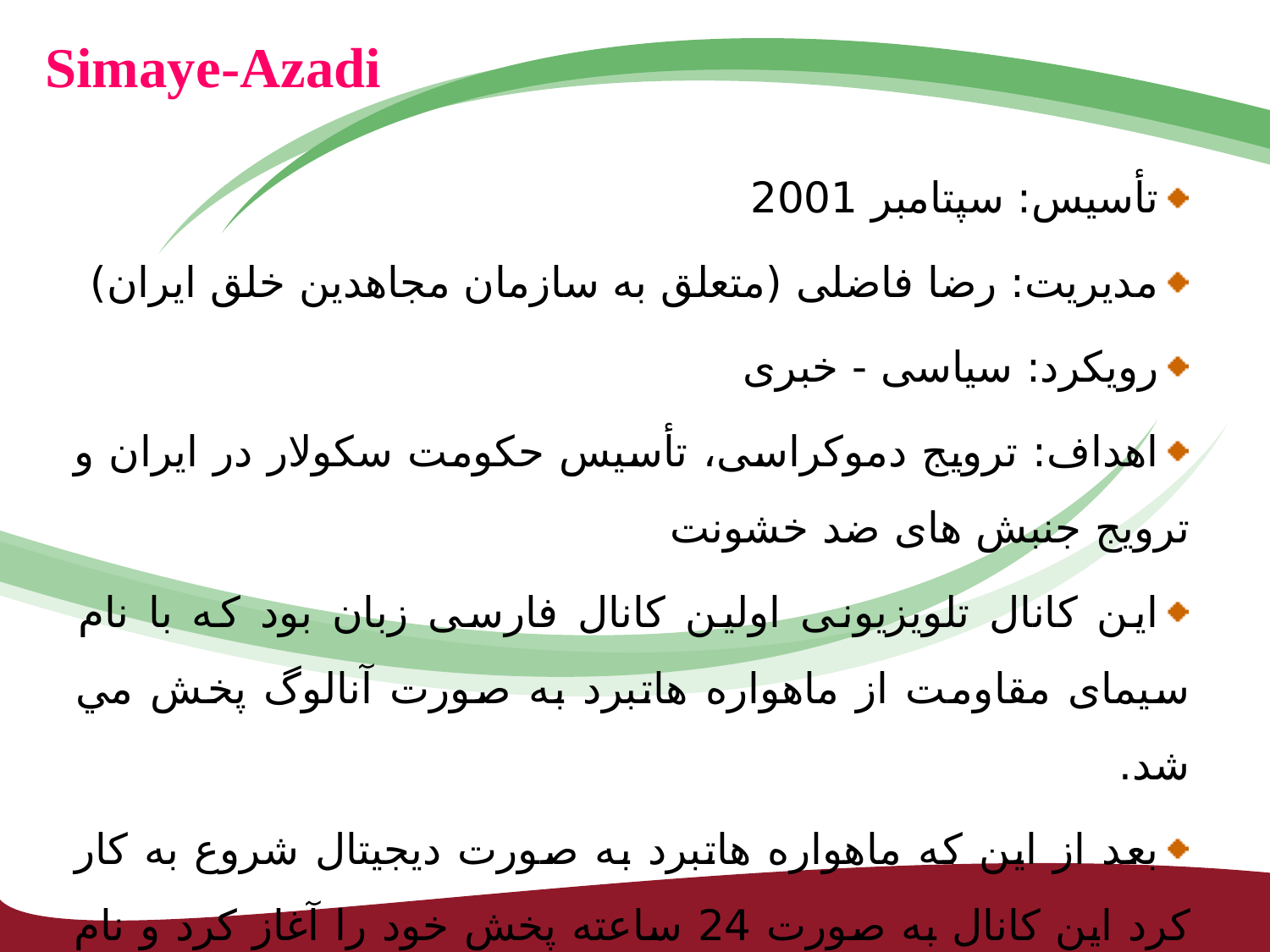

# Simaye-Azadi
تأسیس: سپتامبر 2001
مدیریت: رضا فاضلی (متعلق به سازمان مجاهدين خلق ايران)
رویکرد: سیاسی - خبری
اهداف: ترویج دموکراسی، تأسیس حکومت سکولار در ایران و ترویج جنبش های ضد خشونت
اين کانال تلويزيونی اولين کانال فارسی زبان بود که با نام سيمای مقاومت از ماهواره هاتبرد به صورت آنالوگ پخش مي شد.
بعد از اين که ماهواره هاتبرد به صورت ديجيتال شروع به کار کرد اين کانال به صورت 24 ساعته پخش خود را آغاز کرد و نام کانال را به سيمای آزادی تغيير داد.